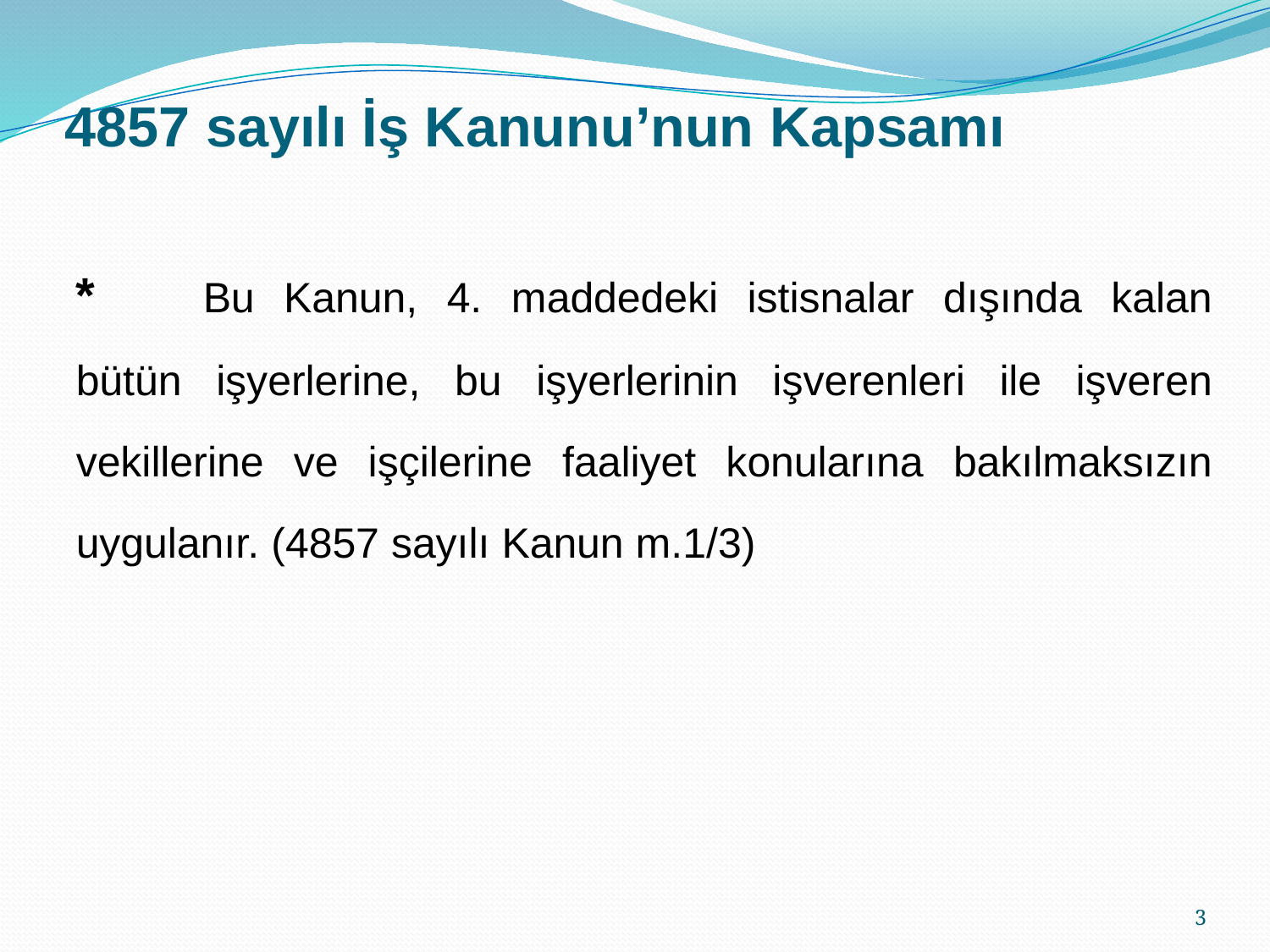

# 4857 sayılı İş Kanunu’nun Kapsamı
*	Bu Kanun, 4. maddedeki istisnalar dışında kalan bütün işyerlerine, bu işyerlerinin işverenleri ile işveren vekillerine ve işçilerine faaliyet konularına bakılmaksızın uygulanır. (4857 sayılı Kanun m.1/3)
3